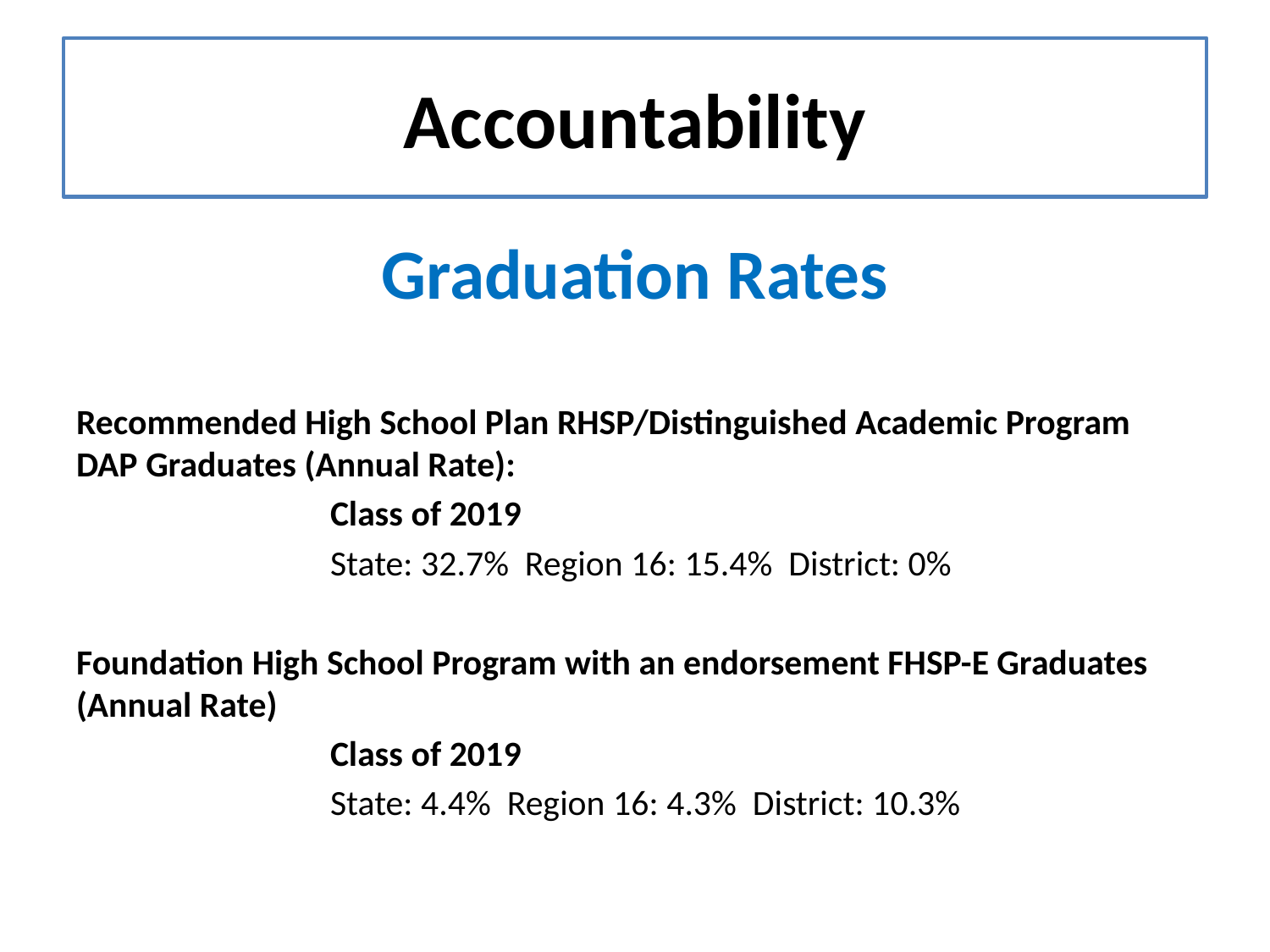

# Accountability
Graduation Rates

Recommended High School Plan RHSP/Distinguished Academic Program DAP Graduates (Annual Rate):
		Class of 2019
		State: 32.7%  Region 16: 15.4%  District: 0%

Foundation High School Program with an endorsement FHSP-E Graduates (Annual Rate)
		Class of 2019
		State: 4.4%  Region 16: 4.3%  District: 10.3%